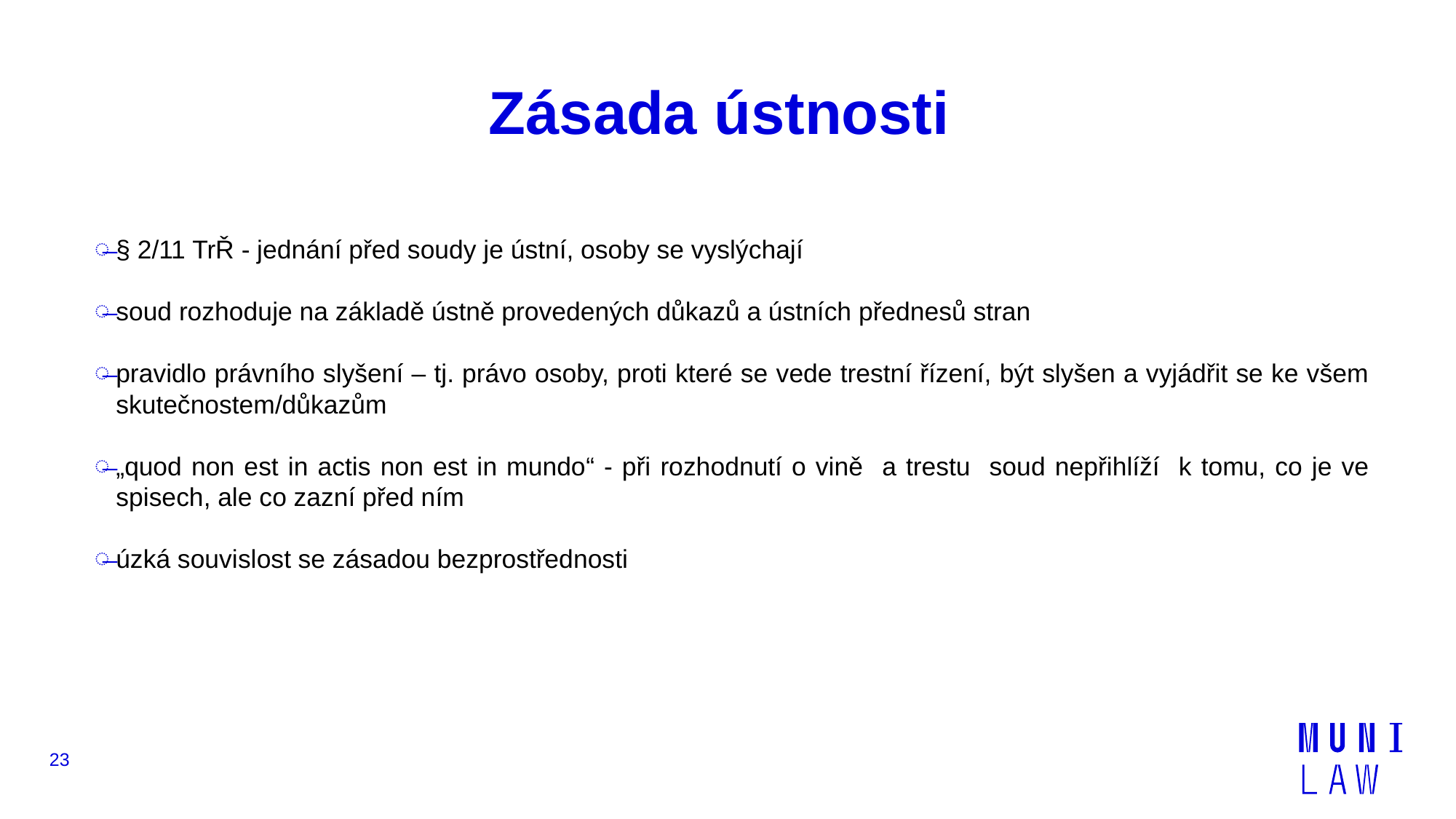

# Zásada ústnosti

§ 2/11 TrŘ - jednání před soudy je ústní, osoby se vyslýchají

soud rozhoduje na základě ústně provedených důkazů a ústních přednesů stran

pravidlo právního slyšení – tj. právo osoby, proti které se vede trestní řízení, být slyšen a vyjádřit se ke všem skutečnostem/důkazům

„quod non est in actis non est in mundo“ - při rozhodnutí o vině  a trestu  soud nepřihlíží  k tomu, co je ve spisech, ale co zazní před ním

úzká souvislost se zásadou bezprostřednosti

23